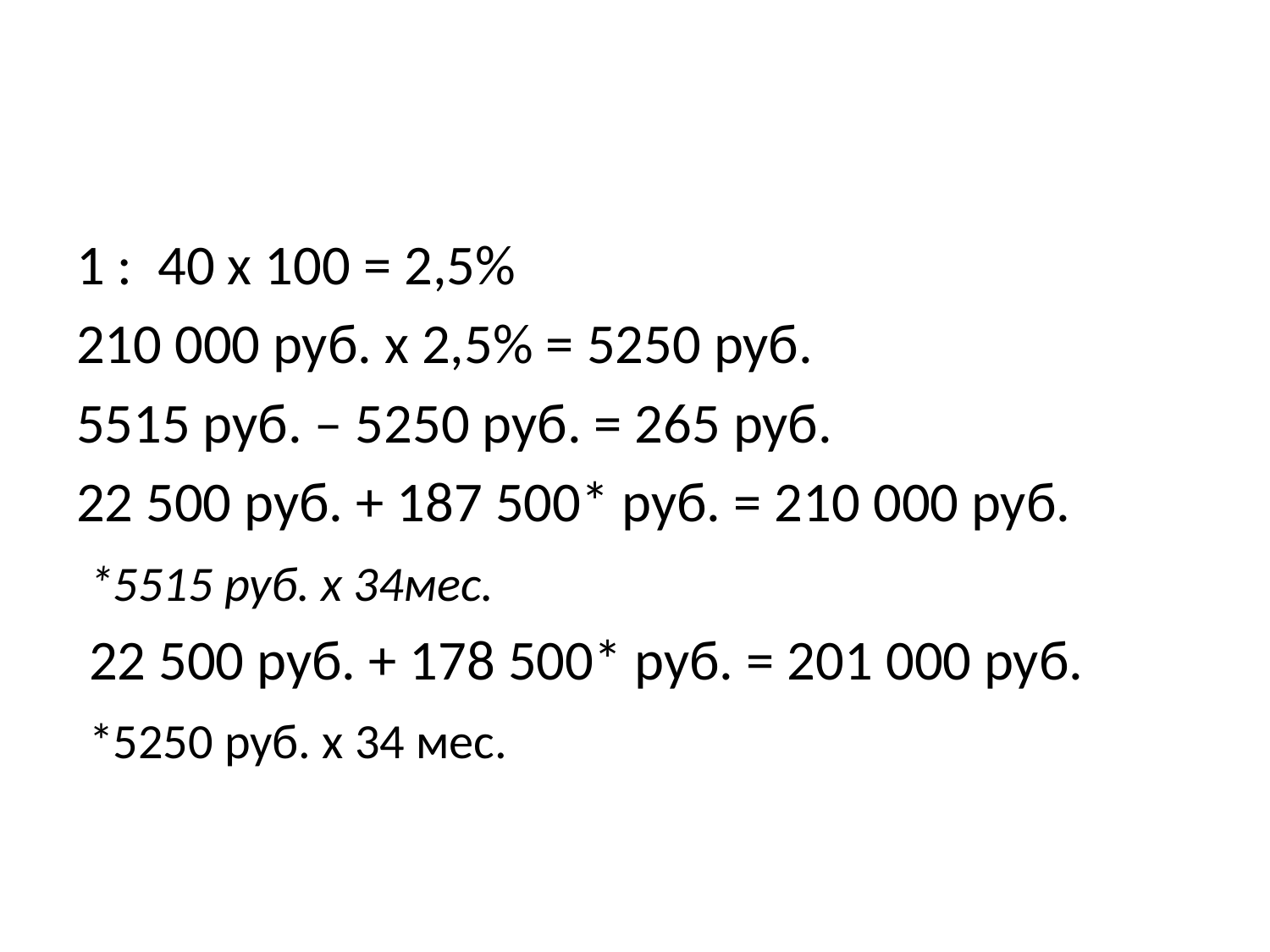

#
1 :  40 х 100 = 2,5%
210 000 руб. х 2,5% = 5250 руб.
5515 руб. – 5250 руб. = 265 руб.
22 500 руб. + 187 500* руб. = 210 000 руб.
 *5515 руб. х 34мес.
 22 500 руб. + 178 500* руб. = 201 000 руб.
 *5250 руб. х 34 мес.